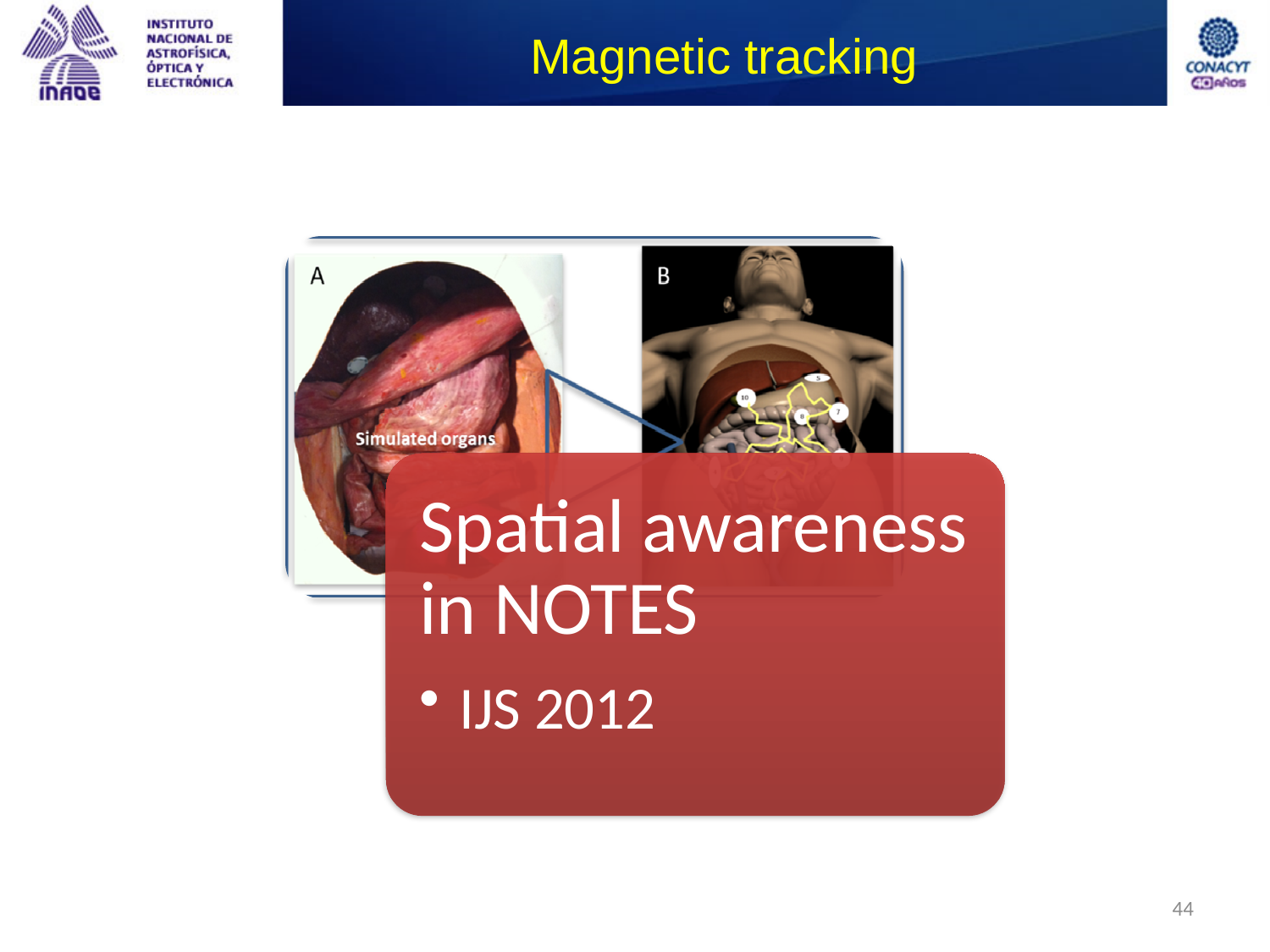

# Magnetic tracking
Spatial awareness in NOTES
IJS 2012
44